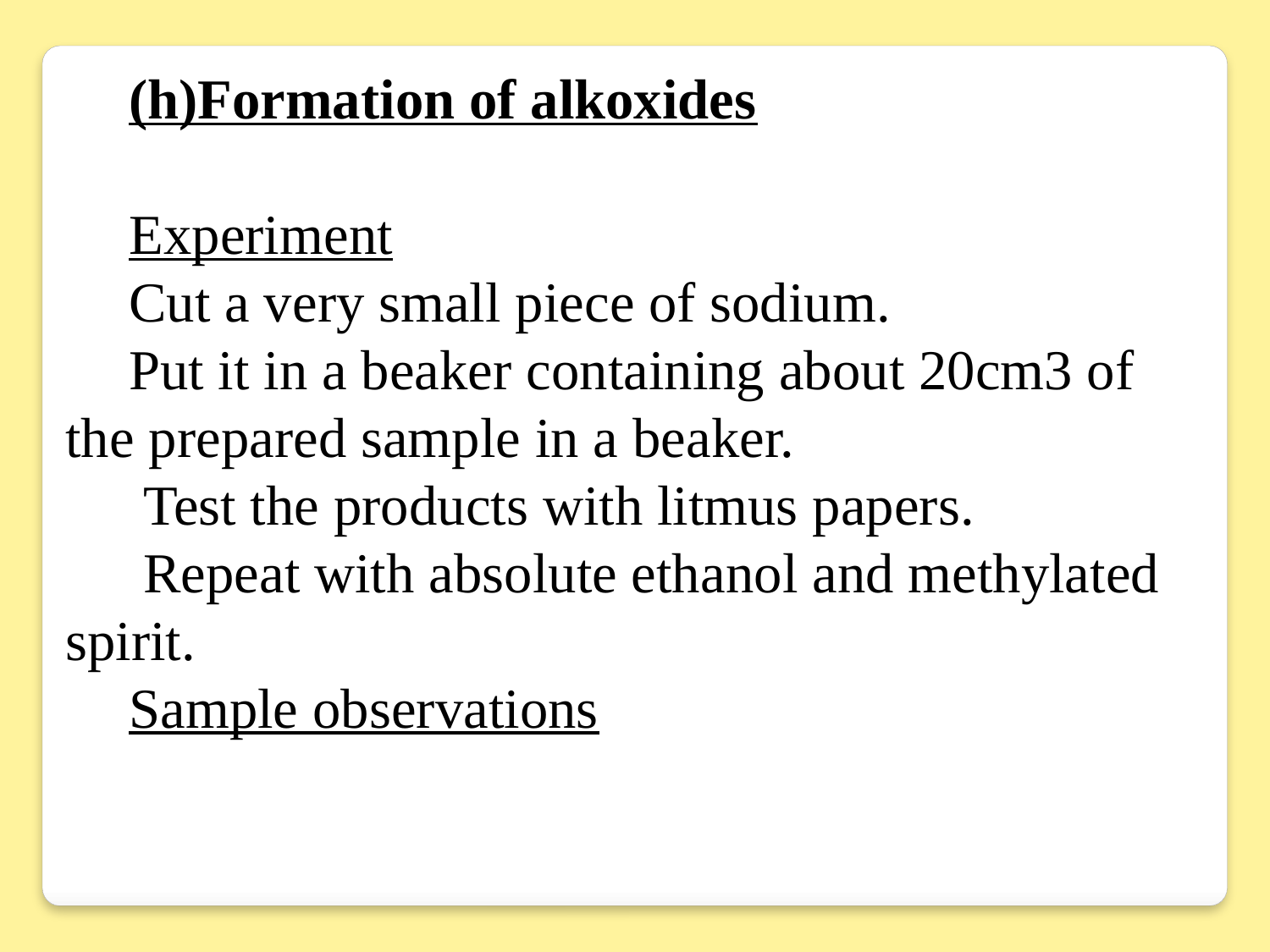

(h)Formation of alkoxides

Experiment
Cut a very small piece of sodium.
Put it in a beaker containing about 20cm3 of the prepared sample in a beaker.
 Test the products with litmus papers.
 Repeat with absolute ethanol and methylated spirit.
Sample observations